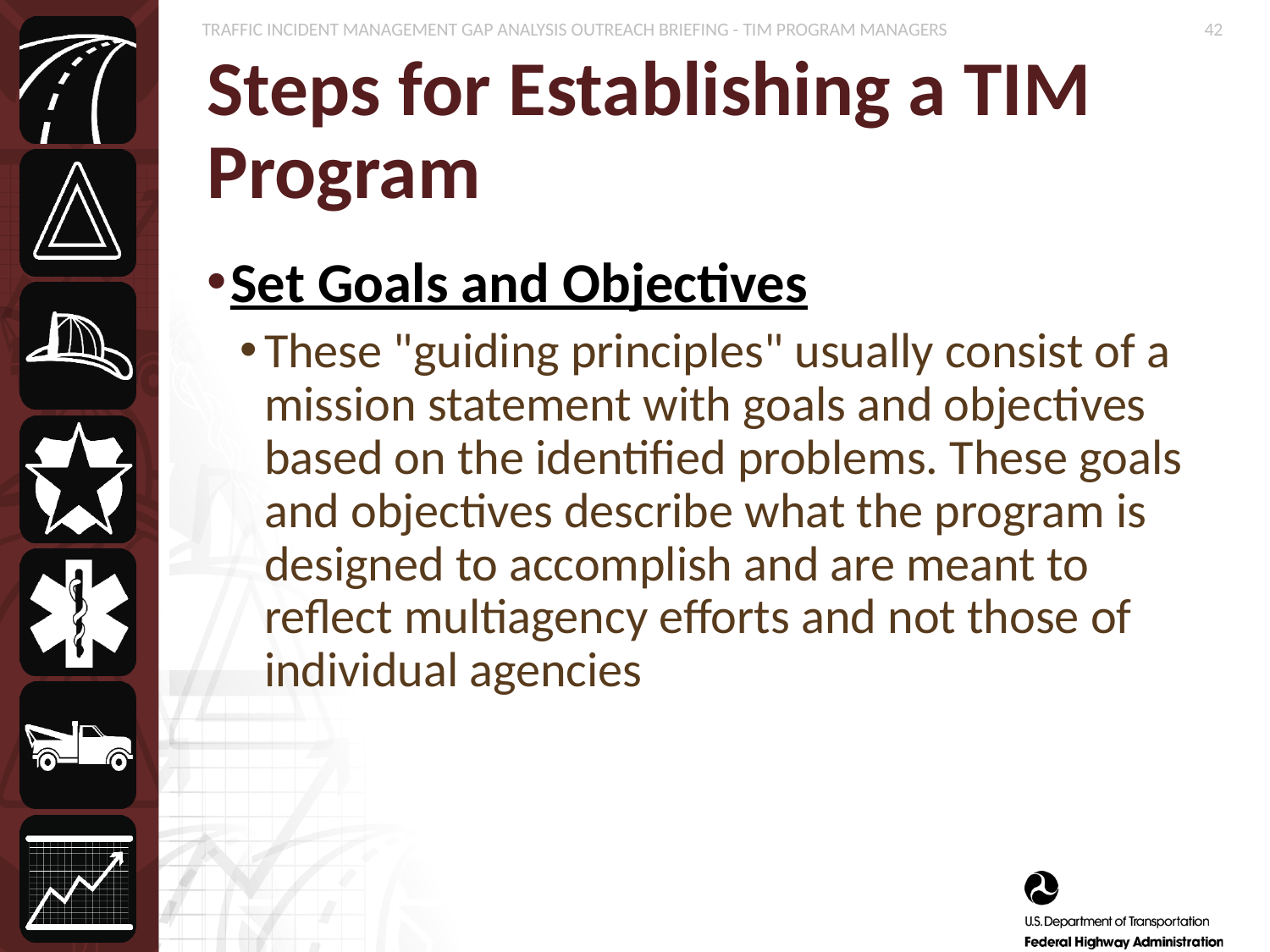

# Steps for Establishing a TIM Program
Set Goals and Objectives
These "guiding principles" usually consist of a mission statement with goals and objectives based on the identified problems. These goals and objectives describe what the program is designed to accomplish and are meant to reflect multiagency efforts and not those of individual agencies